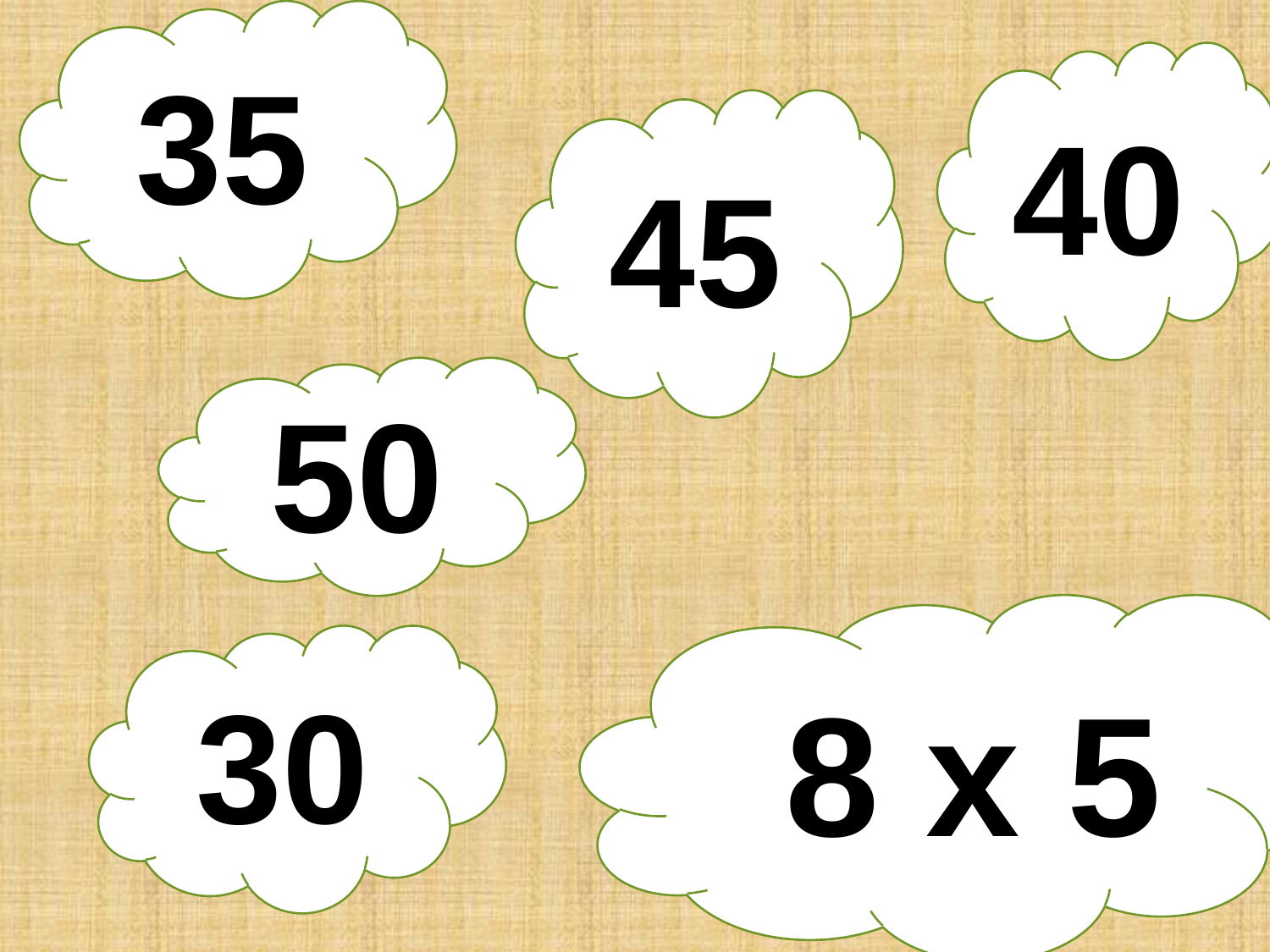

35
40
45

50
12 8 x 5
30